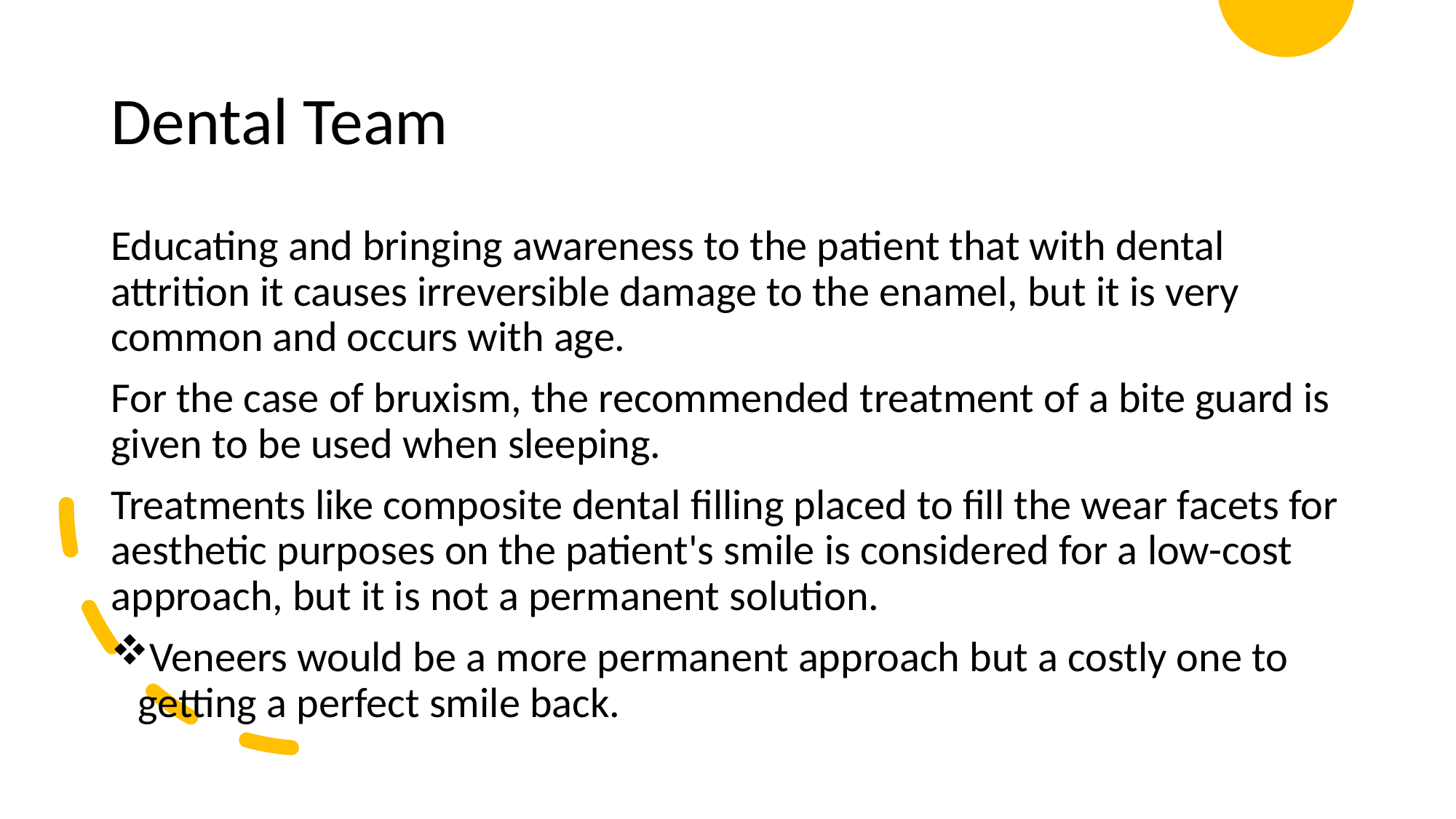

# Dental Team
Educating and bringing awareness to the patient that with dental attrition it causes irreversible damage to the enamel, but it is very common and occurs with age.
For the case of bruxism, the recommended treatment of a bite guard is given to be used when sleeping.
Treatments like composite dental filling placed to fill the wear facets for aesthetic purposes on the patient's smile is considered for a low-cost approach, but it is not a permanent solution.
Veneers would be a more permanent approach but a costly one to getting a perfect smile back.